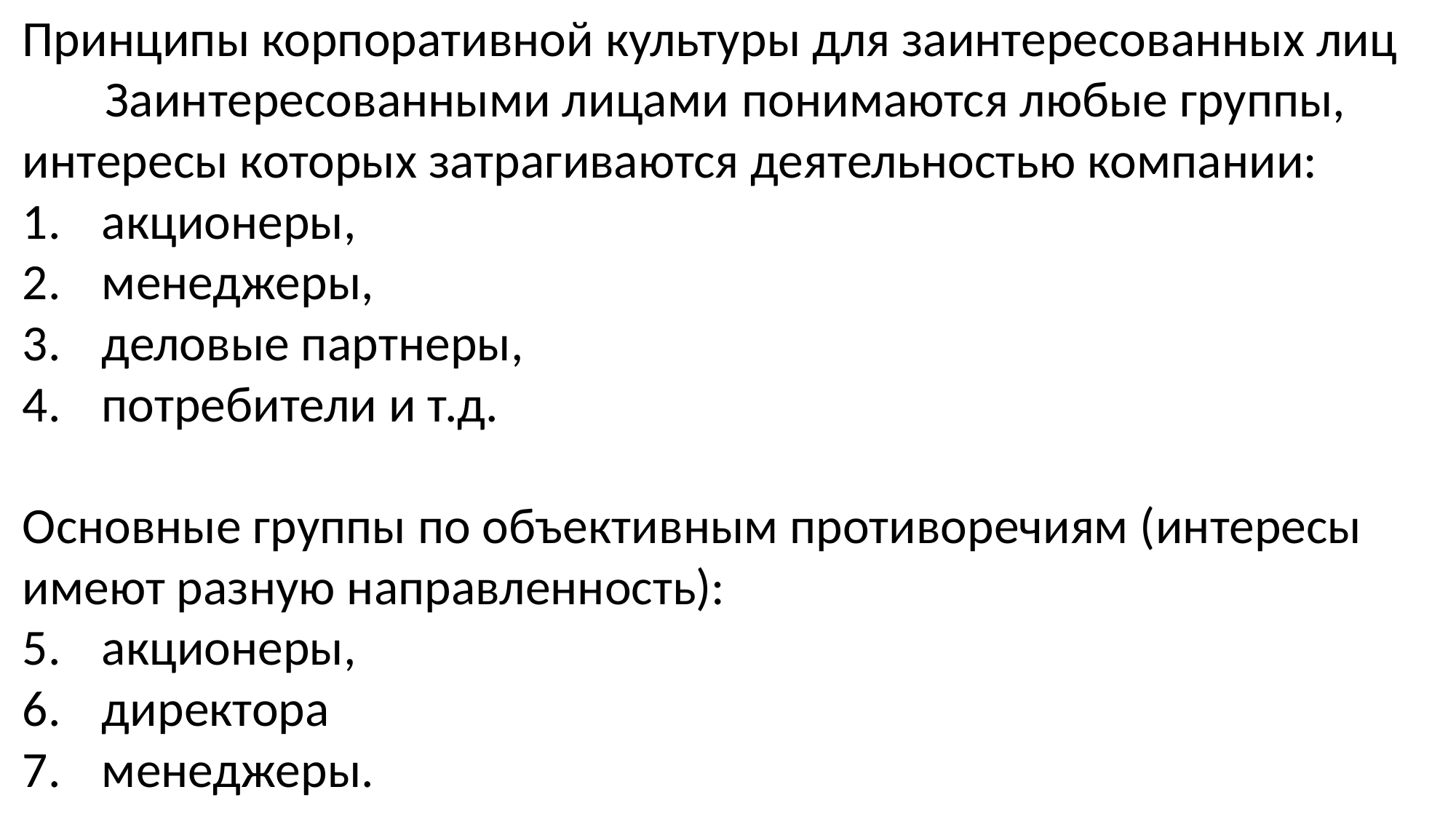

Принципы корпоративной культуры для заинтересованных лиц
	Заинтересованными лицами понимаются любые группы, интересы которых затрагиваются деятельностью компании:
акционеры,
менеджеры,
деловые партнеры,
потребители и т.д.

Основные группы по объективным противоречиям (интересы имеют разную направленность):
акционеры,
директора
менеджеры.